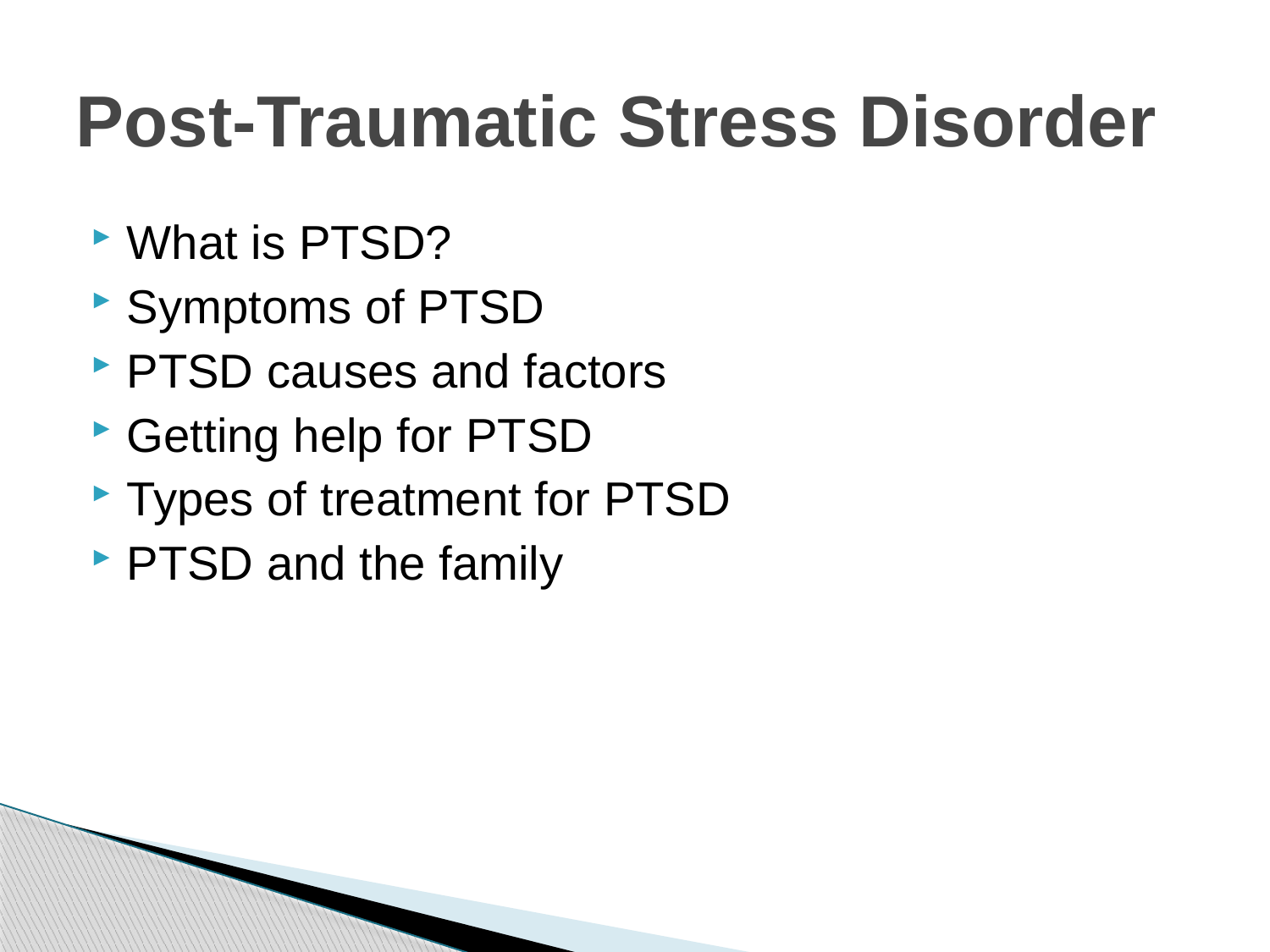

# Post-Traumatic Stress Disorder
What is PTSD?
Symptoms of PTSD
PTSD causes and factors
Getting help for PTSD
Types of treatment for PTSD
PTSD and the family